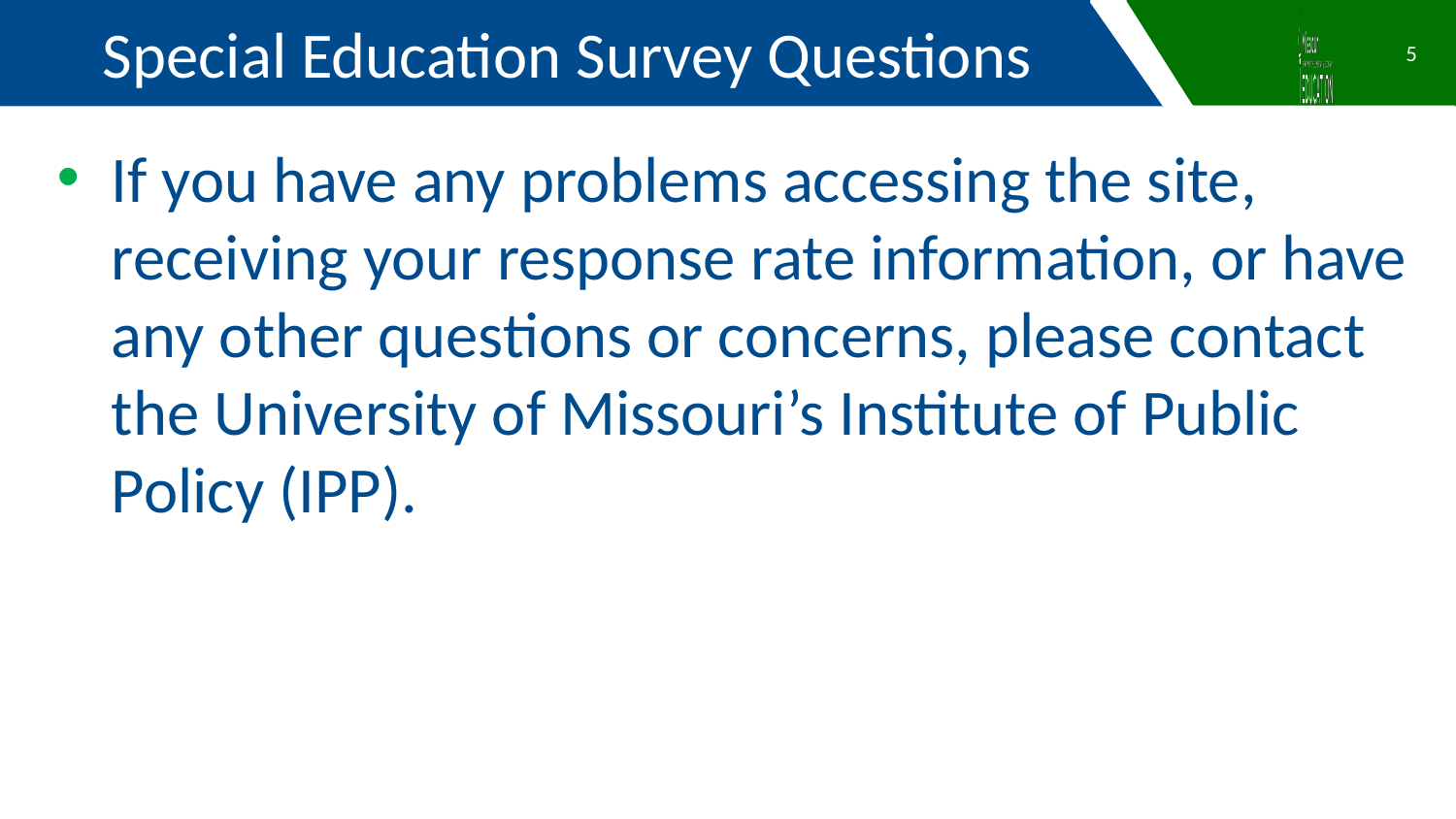

Special Education Survey Questions
5
If you have any problems accessing the site, receiving your response rate information, or have any other questions or concerns, please contact the University of Missouri’s Institute of Public Policy (IPP).